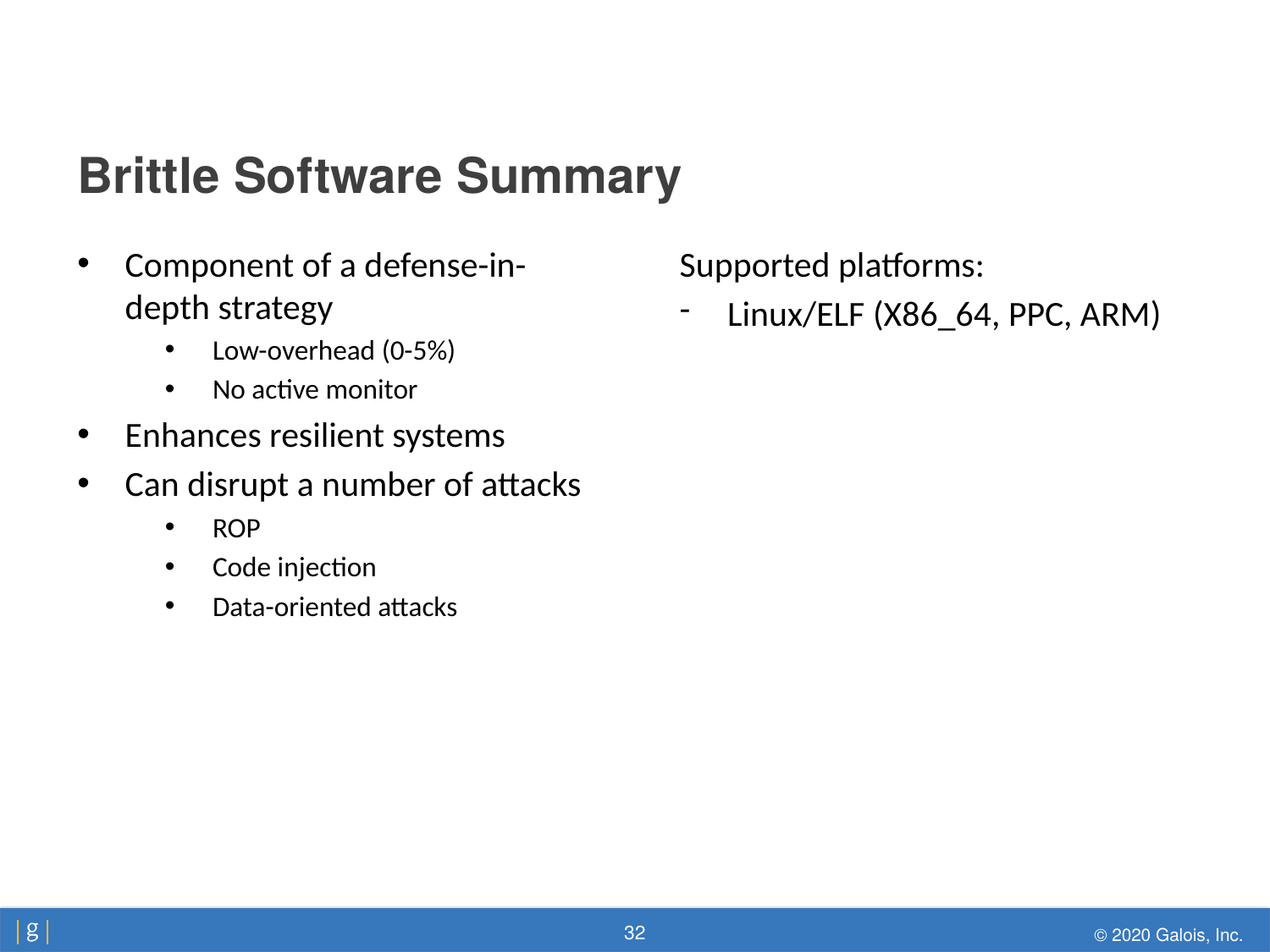

# Brittle Software Summary
Component of a defense-in-depth strategy
Low-overhead (0-5%)
No active monitor
Enhances resilient systems
Can disrupt a number of attacks
ROP
Code injection
Data-oriented attacks
Supported platforms:
Linux/ELF (X86_64, PPC, ARM)